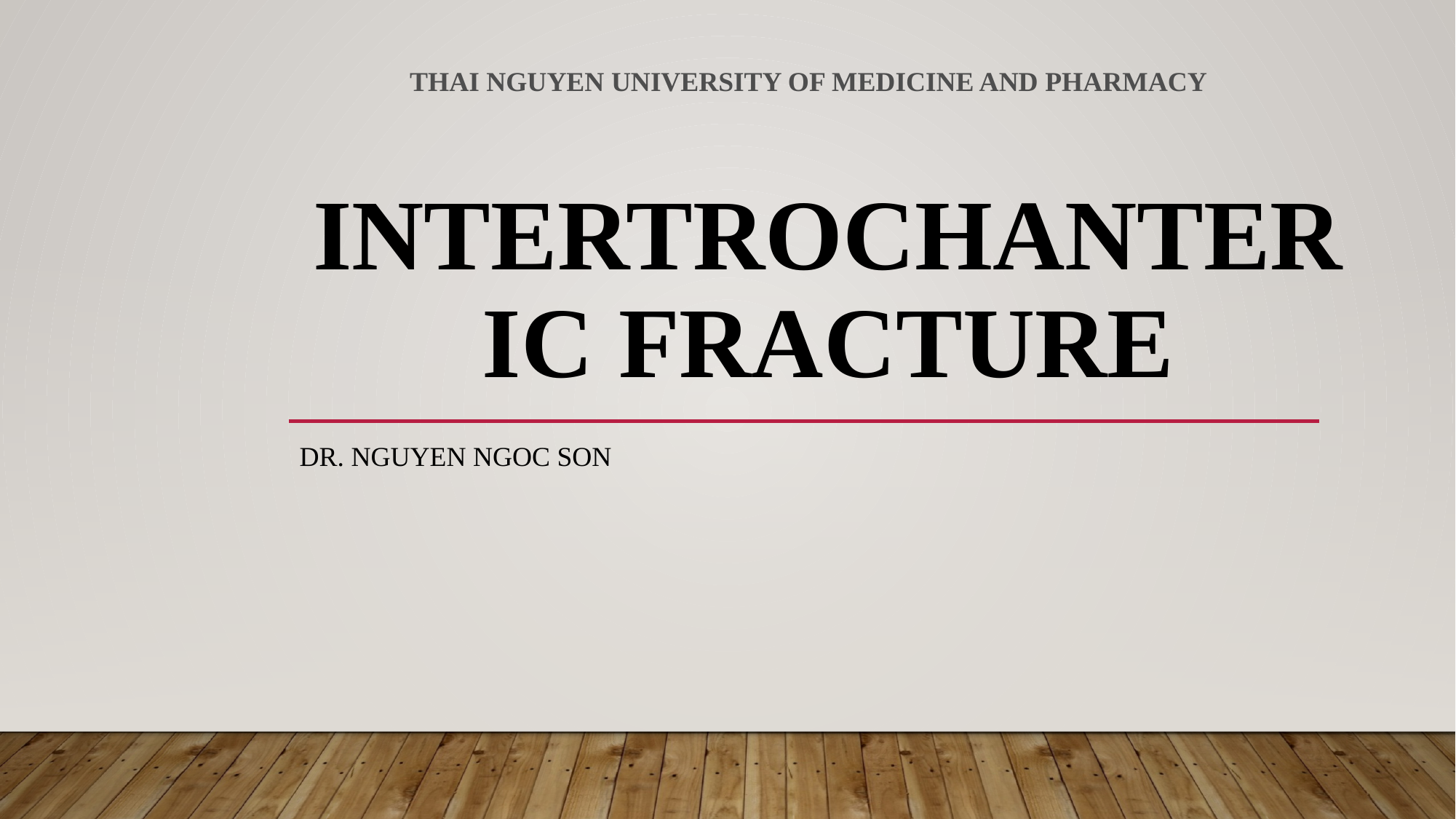

THAI NGUYEN UNIVERSITY OF MEDICINE AND PHARMACY
# intertrochanteric fracture
Dr. nguyen ngoc son